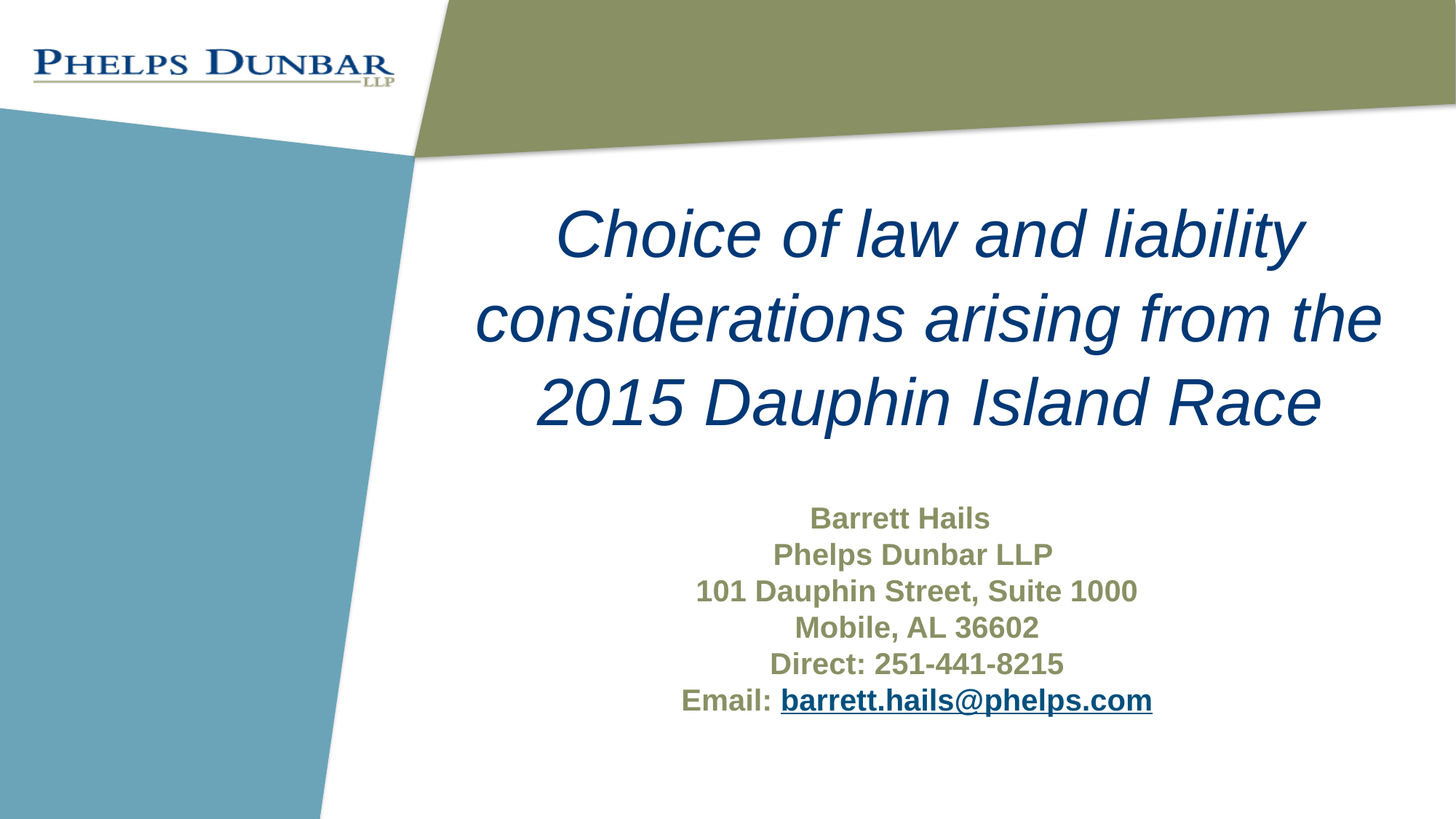

# Choice of law and liability considerations arising from the 2015 Dauphin Island Race
Barrett Hails    
Phelps Dunbar LLP
101 Dauphin Street, Suite 1000
Mobile, AL 36602
Direct: 251-441-8215
Email: barrett.hails@phelps.com